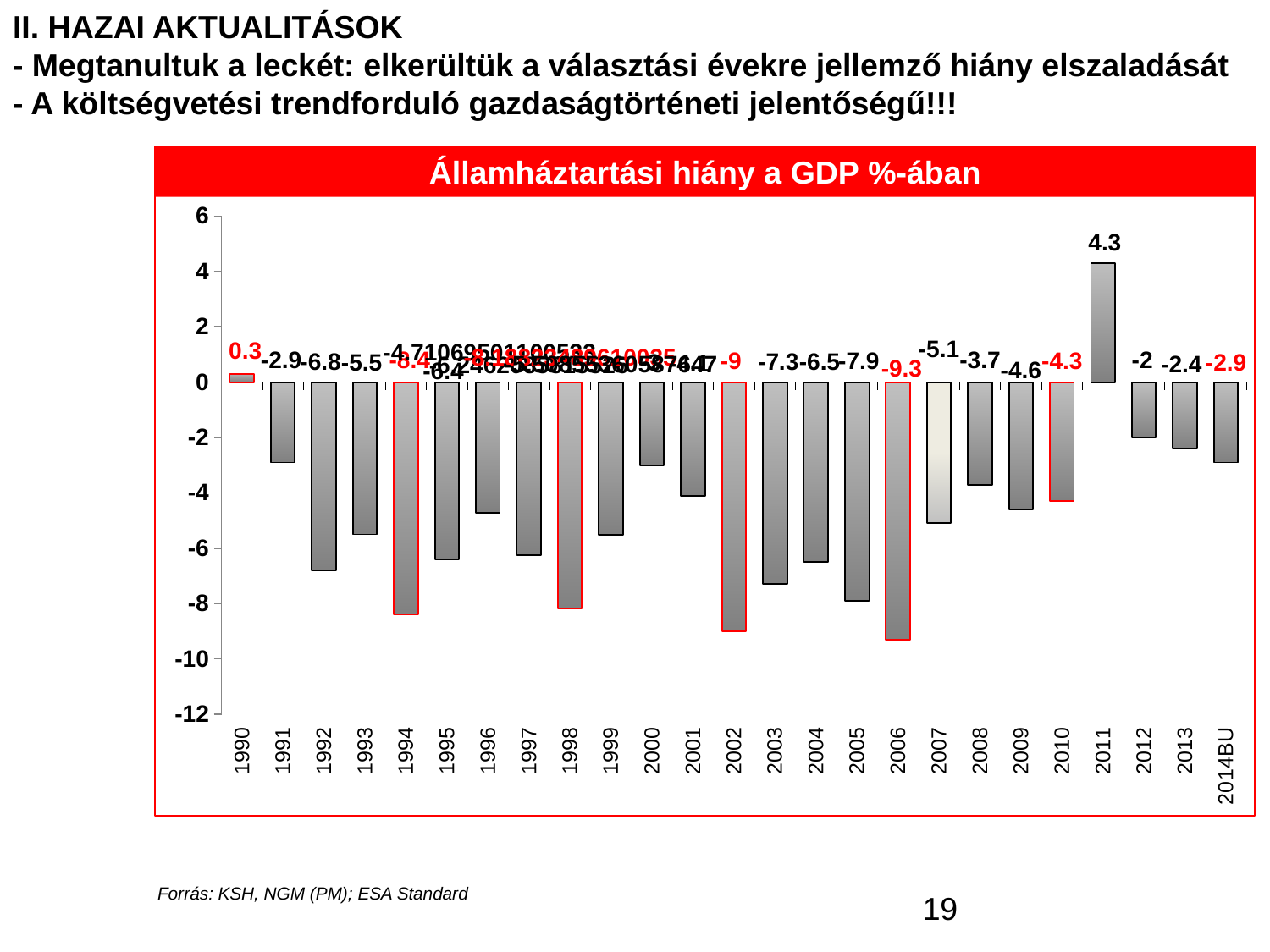

# II. HAZAI AKTUALITÁSOK - Megtanultuk a leckét: elkerültük a választási évekre jellemző hiány elszaladását - A költségvetési trendforduló gazdaságtörténeti jelentőségű!!!

### Chart

| Category |  |
|---|---|
| 1990 | 0.3000000000000003 |
| 1991 | -2.9 |
| 1992 | -6.8 |
| 1993 | -5.5 |
| 1994 | -8.4 |
| 1995 | -6.4 |
| 1996 | -4.710695011005329 |
| 1997 | -6.2462085815526 |
| 1998 | -8.18823489610035 |
| 1999 | -5.508553605876474 |
| 2000 | -3.0 |
| 2001 | -4.1 |
| 2002 | -9.0 |
| 2003 | -7.3 |
| 2004 | -6.5 |
| 2005 | -7.9 |
| 2006 | -9.3 |
| 2007 | -5.1 |
| 2008 | -3.7 |
| 2009 | -4.6 |
| 2010 | -4.3 |
| 2011 | 4.3 |
| 2012 | -2.0 |
| 2013 | -2.4 |
| 2014BU | -2.9 |
Államháztartási hiány a GDP %-ában
Forrás: KSH, NGM (PM); ESA Standard
19